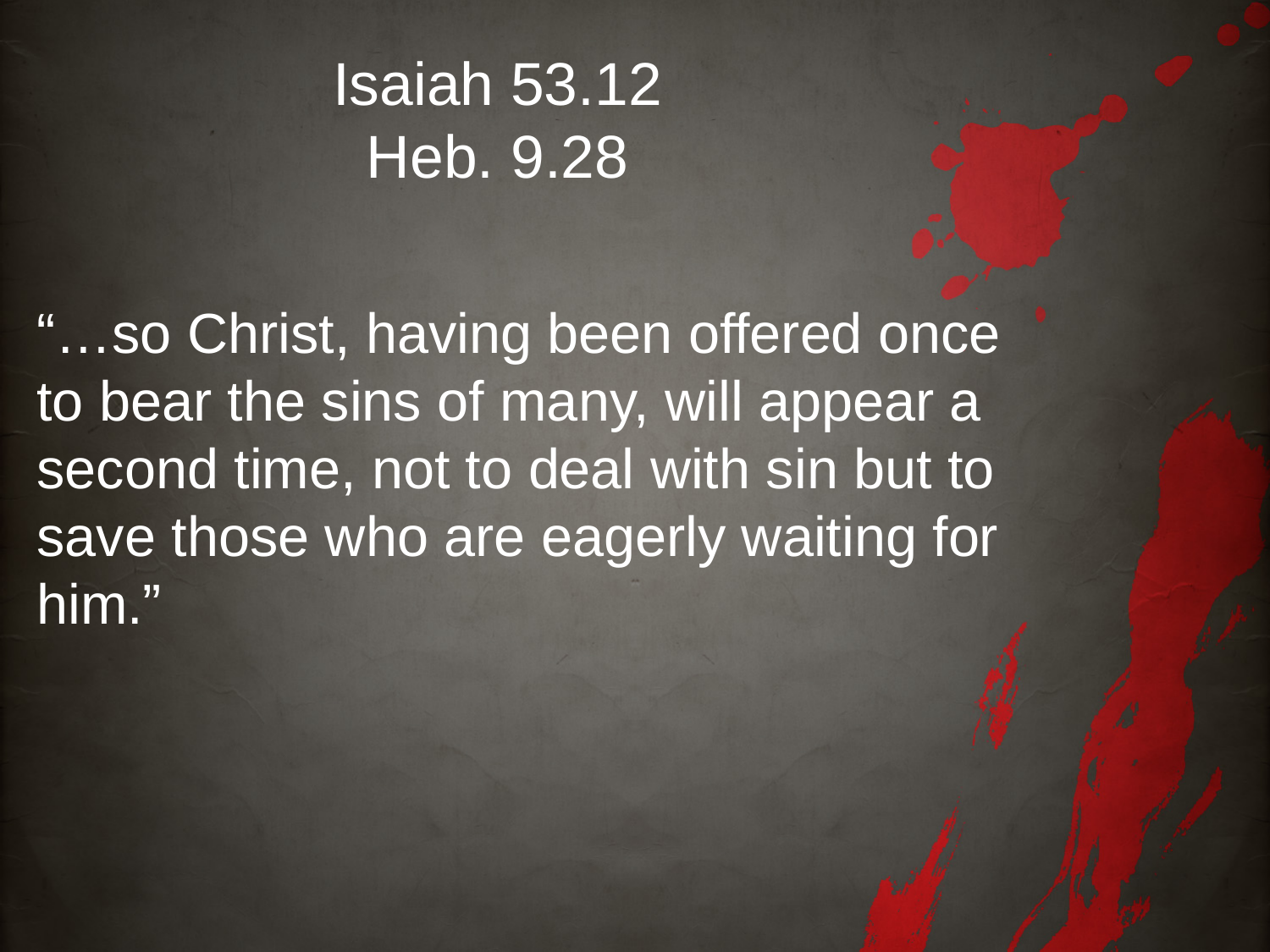

# Isaiah 53.12 Heb. 9.28
“…so Christ, having been offered once to bear the sins of many, will appear a second time, not to deal with sin but to save those who are eagerly waiting for him.”